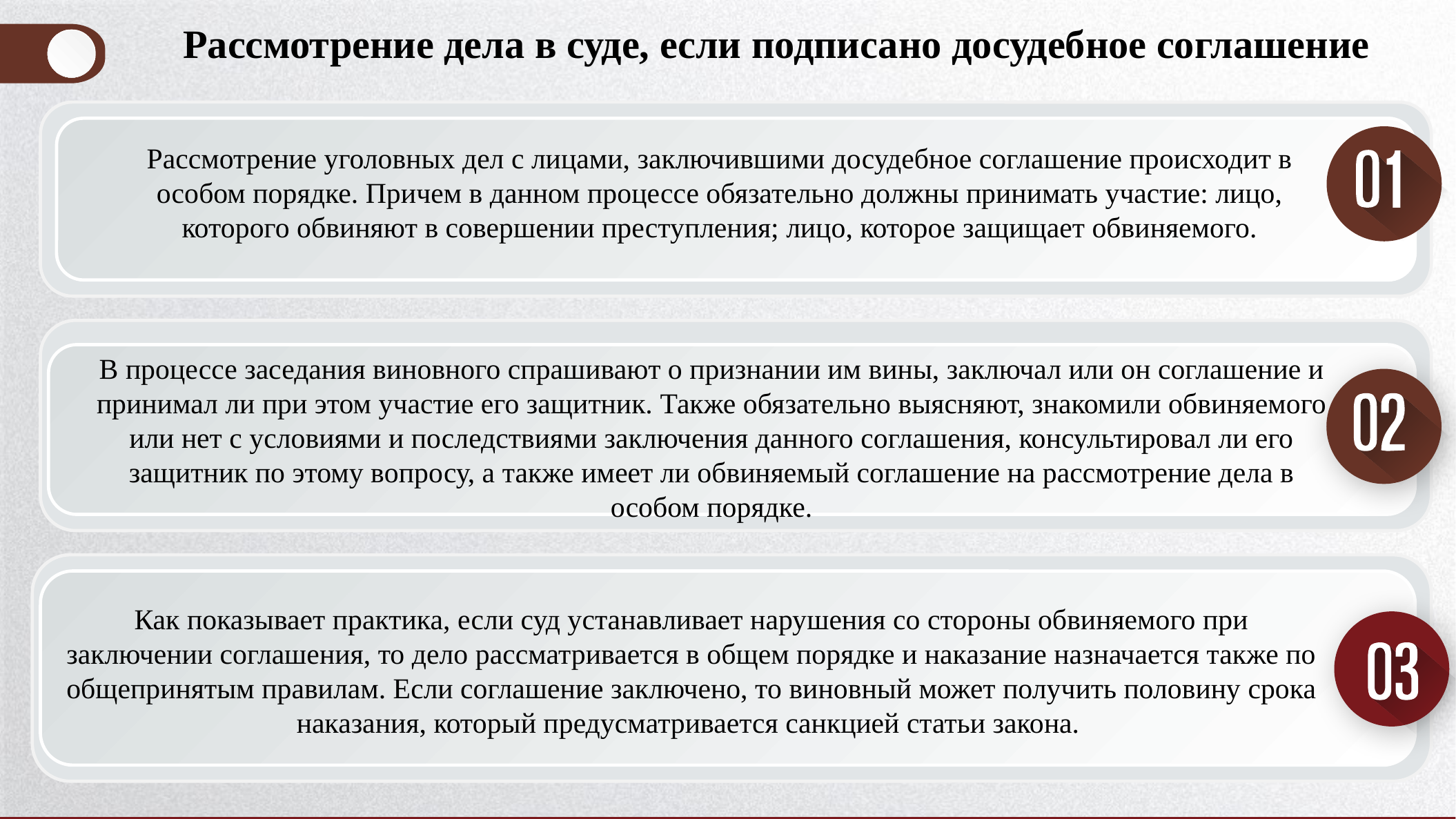

Рассмотрение дела в суде, если подписано досудебное соглашение

Рассмотрение уголовных дел с лицами, заключившими досудебное соглашение происходит в особом порядке. Причем в данном процессе обязательно должны принимать участие: лицо, которого обвиняют в совершении преступления; лицо, которое защищает обвиняемого.

В процессе заседания виновного спрашивают о признании им вины, заключал или он соглашение и принимал ли при этом участие его защитник. Также обязательно выясняют, знакомили обвиняемого или нет с условиями и последствиями заключения данного соглашения, консультировал ли его защитник по этому вопросу, а также имеет ли обвиняемый соглашение на рассмотрение дела в особом порядке.

Как показывает практика, если суд устанавливает нарушения со стороны обвиняемого при заключении соглашения, то дело рассматривается в общем порядке и наказание назначается также по общепринятым правилам. Если соглашение заключено, то виновный может получить половину срока наказания, который предусматривается санкцией статьи закона.